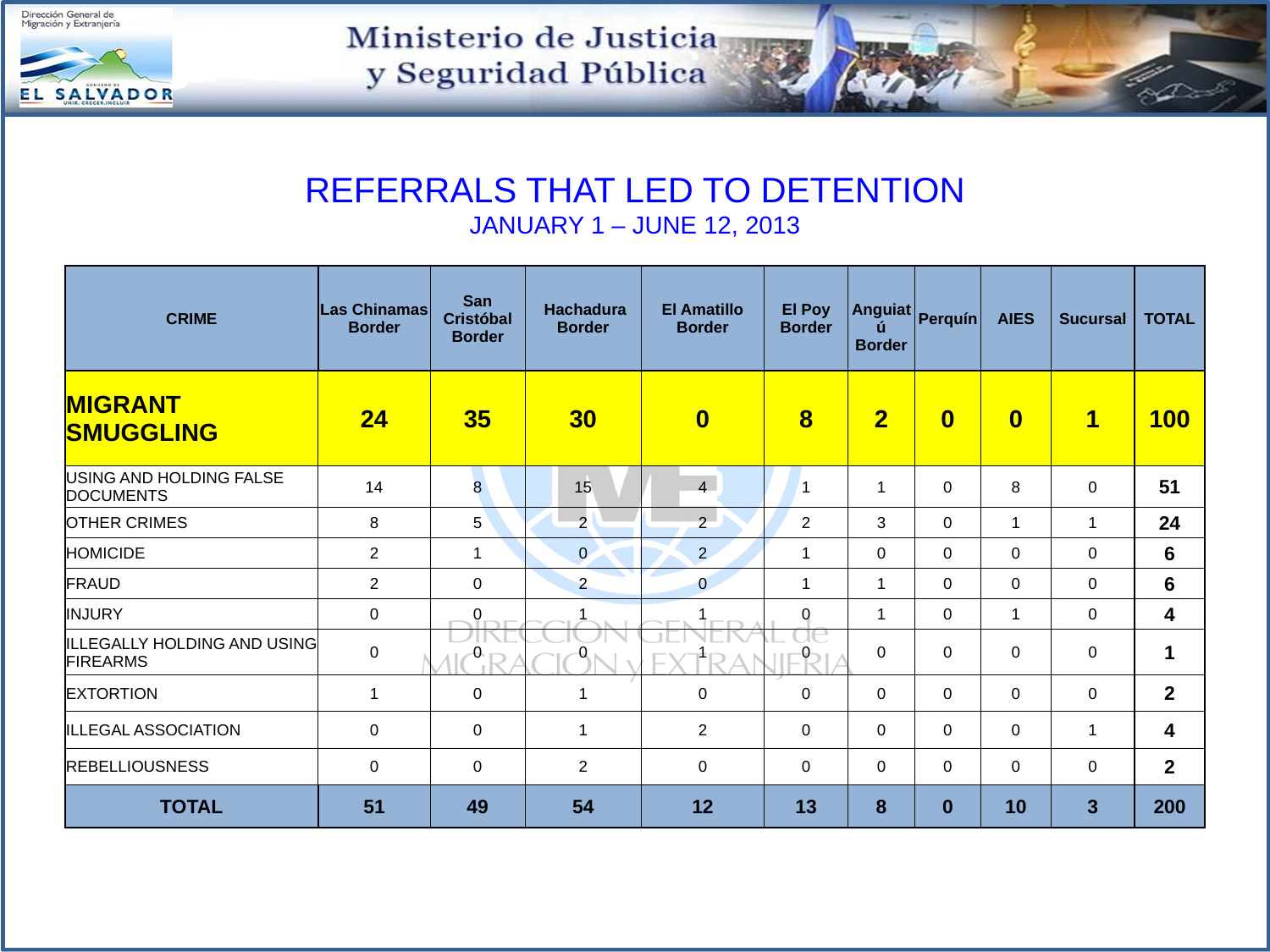

# Referrals that led to detention January 1 – June 12, 2013
| CRIME | Las Chinamas Border | San Cristóbal Border | Hachadura Border | El Amatillo Border | El Poy Border | Anguiatú Border | Perquín | AIES | Sucursal | TOTAL |
| --- | --- | --- | --- | --- | --- | --- | --- | --- | --- | --- |
| MIGRANT SMUGGLING | 24 | 35 | 30 | 0 | 8 | 2 | 0 | 0 | 1 | 100 |
| USING AND HOLDING FALSE DOCUMENTS | 14 | 8 | 15 | 4 | 1 | 1 | 0 | 8 | 0 | 51 |
| OTHER CRIMES | 8 | 5 | 2 | 2 | 2 | 3 | 0 | 1 | 1 | 24 |
| HOMICIDE | 2 | 1 | 0 | 2 | 1 | 0 | 0 | 0 | 0 | 6 |
| FRAUD | 2 | 0 | 2 | 0 | 1 | 1 | 0 | 0 | 0 | 6 |
| INJURY | 0 | 0 | 1 | 1 | 0 | 1 | 0 | 1 | 0 | 4 |
| ILLEGALLY HOLDING AND USING FIREARMS | 0 | 0 | 0 | 1 | 0 | 0 | 0 | 0 | 0 | 1 |
| EXTORTION | 1 | 0 | 1 | 0 | 0 | 0 | 0 | 0 | 0 | 2 |
| ILLEGAL ASSOCIATION | 0 | 0 | 1 | 2 | 0 | 0 | 0 | 0 | 1 | 4 |
| REBELLIOUSNESS | 0 | 0 | 2 | 0 | 0 | 0 | 0 | 0 | 0 | 2 |
| TOTAL | 51 | 49 | 54 | 12 | 13 | 8 | 0 | 10 | 3 | 200 |